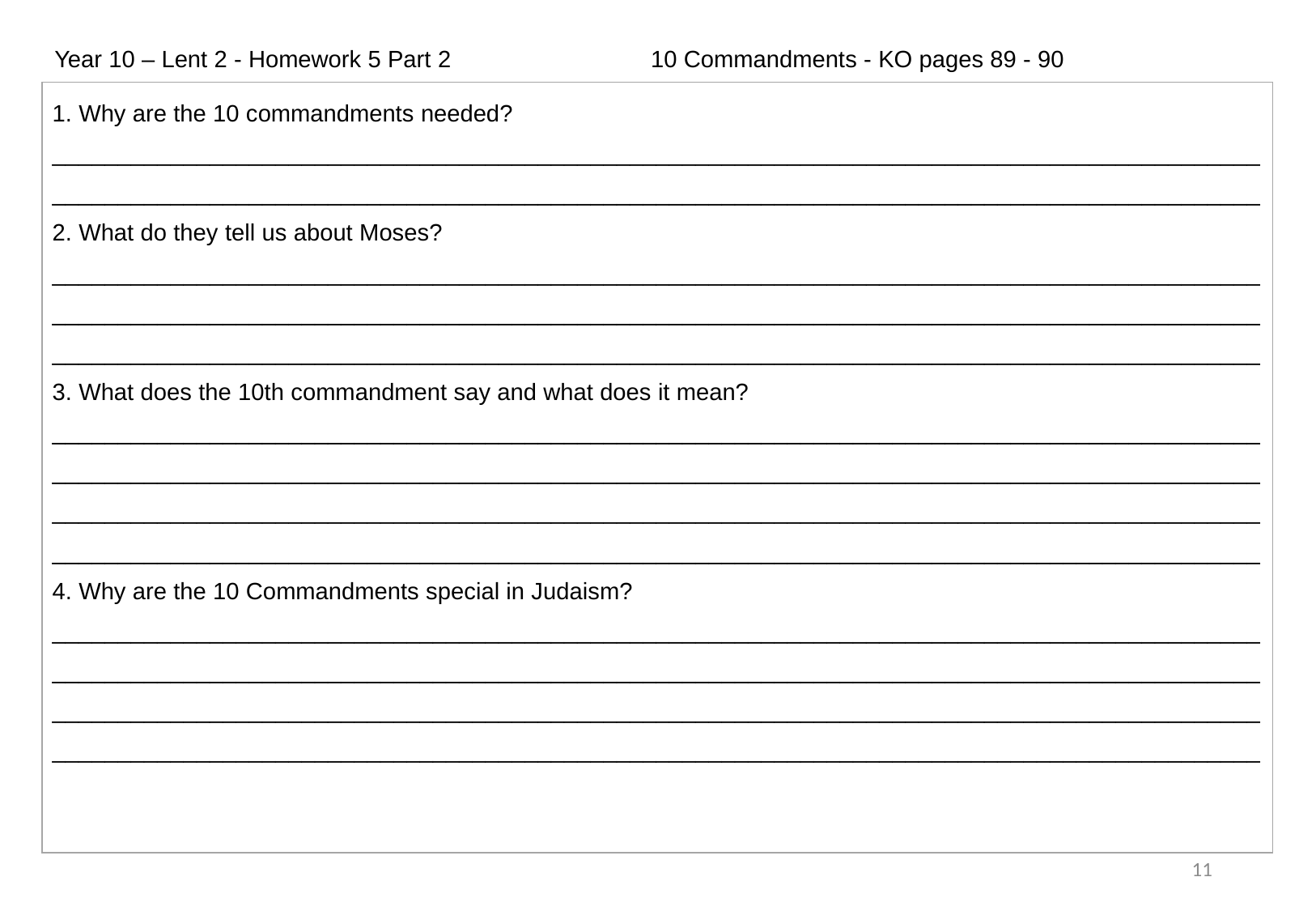

Year 10 – Lent 2 - Homework 5 Part 2                              10 Commandments - KO pages 89 - 90
| 1. Why are the 10 commandments needed? \_\_\_\_\_\_\_\_\_\_\_\_\_\_\_\_\_\_\_\_\_\_\_\_\_\_\_\_\_\_\_\_\_\_\_\_\_\_\_\_\_\_\_\_\_\_\_\_\_\_\_\_\_\_\_\_\_\_\_\_\_\_\_\_\_\_\_\_\_\_\_\_\_\_\_\_\_\_\_\_\_\_\_\_\_\_\_\_\_\_\_\_\_\_\_\_\_\_\_\_\_\_\_\_\_\_\_\_\_\_\_\_\_\_\_\_\_\_\_\_\_\_\_\_\_\_\_\_\_\_\_\_\_\_\_\_\_\_\_\_\_\_\_\_\_\_\_\_\_\_\_\_\_\_\_\_\_\_\_\_\_\_\_\_\_\_\_\_\_\_\_\_\_\_\_\_\_\_\_\_\_\_\_\_ 2. What do they tell us about Moses? \_\_\_\_\_\_\_\_\_\_\_\_\_\_\_\_\_\_\_\_\_\_\_\_\_\_\_\_\_\_\_\_\_\_\_\_\_\_\_\_\_\_\_\_\_\_\_\_\_\_\_\_\_\_\_\_\_\_\_\_\_\_\_\_\_\_\_\_\_\_\_\_\_\_\_\_\_\_\_\_\_\_\_\_\_\_\_\_\_\_\_\_\_\_\_\_\_\_\_\_\_\_\_\_\_\_\_\_\_\_\_\_\_\_\_\_\_\_\_\_\_\_\_\_\_\_\_\_\_\_\_\_\_\_\_\_\_\_\_\_\_\_\_\_\_\_\_\_\_\_\_\_\_\_\_\_\_\_\_\_\_\_\_\_\_\_\_\_\_\_\_\_\_\_\_\_\_\_\_\_\_\_\_\_\_\_\_\_\_\_\_\_\_\_\_\_\_\_\_\_\_\_\_\_\_\_\_\_\_\_\_\_\_\_\_\_\_\_\_\_\_\_\_\_\_\_\_\_\_\_\_\_\_\_\_\_\_\_\_\_\_\_\_\_\_\_\_\_\_\_\_\_\_\_\_\_\_\_\_\_\_\_\_\_\_\_\_\_\_\_\_\_\_\_\_\_ 3. What does the 10th commandment say and what does it mean? \_\_\_\_\_\_\_\_\_\_\_\_\_\_\_\_\_\_\_\_\_\_\_\_\_\_\_\_\_\_\_\_\_\_\_\_\_\_\_\_\_\_\_\_\_\_\_\_\_\_\_\_\_\_\_\_\_\_\_\_\_\_\_\_\_\_\_\_\_\_\_\_\_\_\_\_\_\_\_\_\_\_\_\_\_\_\_\_\_\_\_\_\_\_\_\_\_\_\_\_\_\_\_\_\_\_\_\_\_\_\_\_\_\_\_\_\_\_\_\_\_\_\_\_\_\_\_\_\_\_\_\_\_\_\_\_\_\_\_\_\_\_\_\_\_\_\_\_\_\_\_\_\_\_\_\_\_\_\_\_\_\_\_\_\_\_\_\_\_\_\_\_\_\_\_\_\_\_\_\_\_\_\_\_\_\_\_\_\_\_\_\_\_\_\_\_\_\_\_\_\_\_\_\_\_\_\_\_\_\_\_\_\_\_\_\_\_\_\_\_\_\_\_\_\_\_\_\_\_\_\_\_\_\_\_\_\_\_\_\_\_\_\_\_\_\_\_\_\_\_\_\_\_\_\_\_\_\_\_\_\_\_\_\_\_\_\_\_\_\_\_\_\_\_\_\_\_\_\_\_\_\_\_\_\_\_\_\_\_\_\_\_\_\_\_\_\_\_\_\_\_\_\_\_\_\_\_\_\_\_\_\_\_\_\_\_\_\_\_\_\_\_\_\_\_\_\_\_\_\_\_\_\_\_\_\_\_\_\_\_\_\_\_\_\_\_\_\_\_\_\_\_\_\_\_\_\_\_\_\_\_\_\_\_\_\_\_\_ 4. Why are the 10 Commandments special in Judaism? \_\_\_\_\_\_\_\_\_\_\_\_\_\_\_\_\_\_\_\_\_\_\_\_\_\_\_\_\_\_\_\_\_\_\_\_\_\_\_\_\_\_\_\_\_\_\_\_\_\_\_\_\_\_\_\_\_\_\_\_\_\_\_\_\_\_\_\_\_\_\_\_\_\_\_\_\_\_\_\_\_\_\_\_\_\_\_\_\_\_\_\_\_\_\_\_\_\_\_\_\_\_\_\_\_\_\_\_\_\_\_\_\_\_\_\_\_\_\_\_\_\_\_\_\_\_\_\_\_\_\_\_\_\_\_\_\_\_\_\_\_\_\_\_\_\_\_\_\_\_\_\_\_\_\_\_\_\_\_\_\_\_\_\_\_\_\_\_\_\_\_\_\_\_\_\_\_\_\_\_\_\_\_\_\_\_\_\_\_\_\_\_\_\_\_\_\_\_\_\_\_\_\_\_\_\_\_\_\_\_\_\_\_\_\_\_\_\_\_\_\_\_\_\_\_\_\_\_\_\_\_\_\_\_\_\_\_\_\_\_\_\_\_\_\_\_\_\_\_\_\_\_\_\_\_\_\_\_\_\_\_\_\_\_\_\_\_\_\_\_\_\_\_\_\_\_\_\_\_\_\_\_\_\_\_\_\_\_\_\_\_\_\_\_\_\_\_\_\_\_\_\_\_\_\_\_\_\_\_\_\_\_\_\_\_\_\_\_\_\_\_\_\_\_\_\_\_\_\_\_\_\_\_\_\_\_\_\_\_\_\_\_\_\_\_\_\_\_\_\_\_\_\_\_\_\_\_\_\_\_\_\_\_\_\_\_\_\_ |
| --- |
11